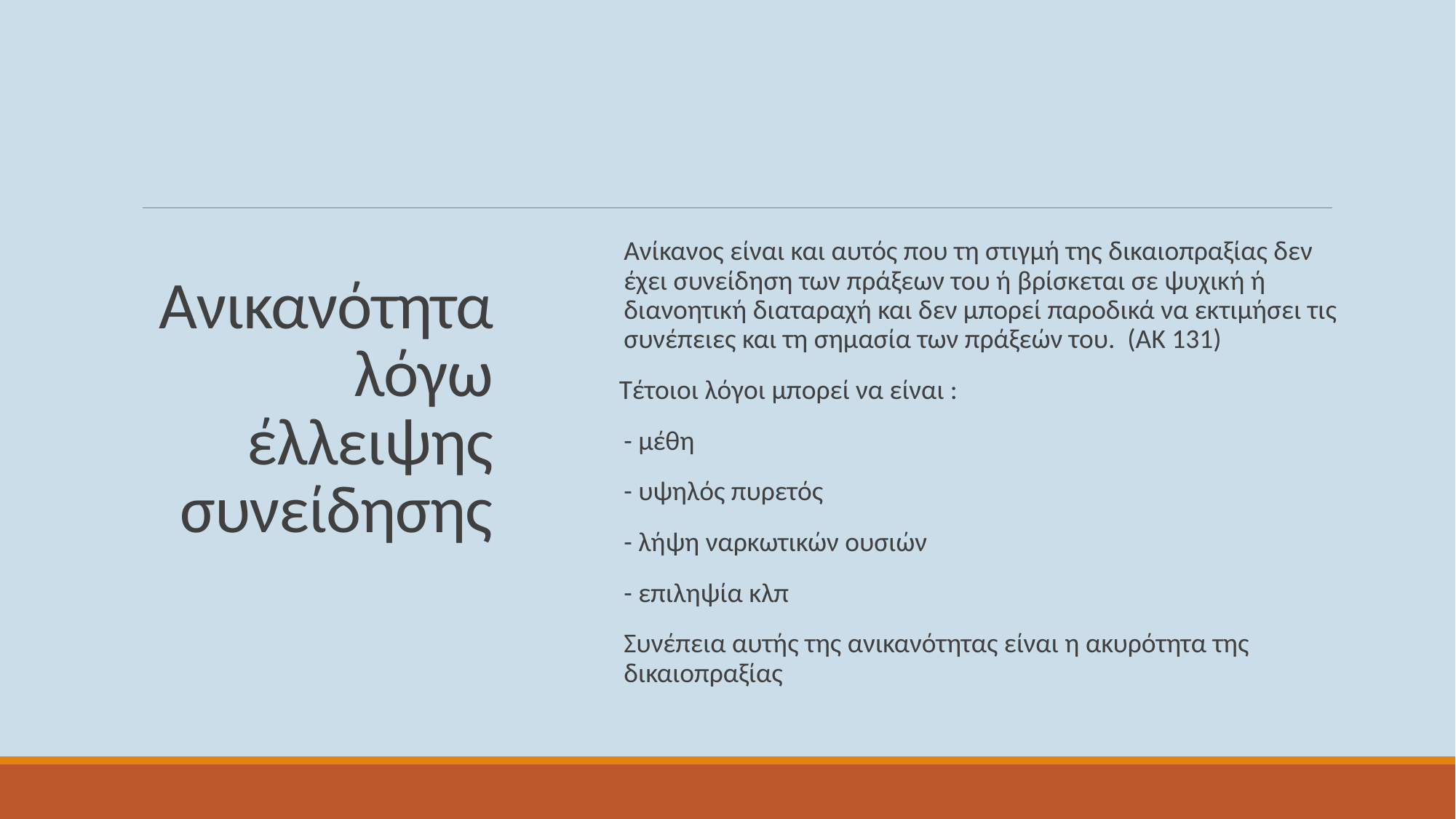

# Ανικανότητα λόγω έλλειψης συνείδησης
Ανίκανος είναι και αυτός που τη στιγμή της δικαιοπραξίας δεν έχει συνείδηση των πράξεων του ή βρίσκεται σε ψυχική ή διανοητική διαταραχή και δεν μπορεί παροδικά να εκτιμήσει τις συνέπειες και τη σημασία των πράξεών του.  (ΑΚ 131)
 Τέτοιοι λόγοι μπορεί να είναι :
- μέθη
- υψηλός πυρετός
- λήψη ναρκωτικών ουσιών
- επιληψία κλπ
Συνέπεια αυτής της ανικανότητας είναι η ακυρότητα της δικαιοπραξίας